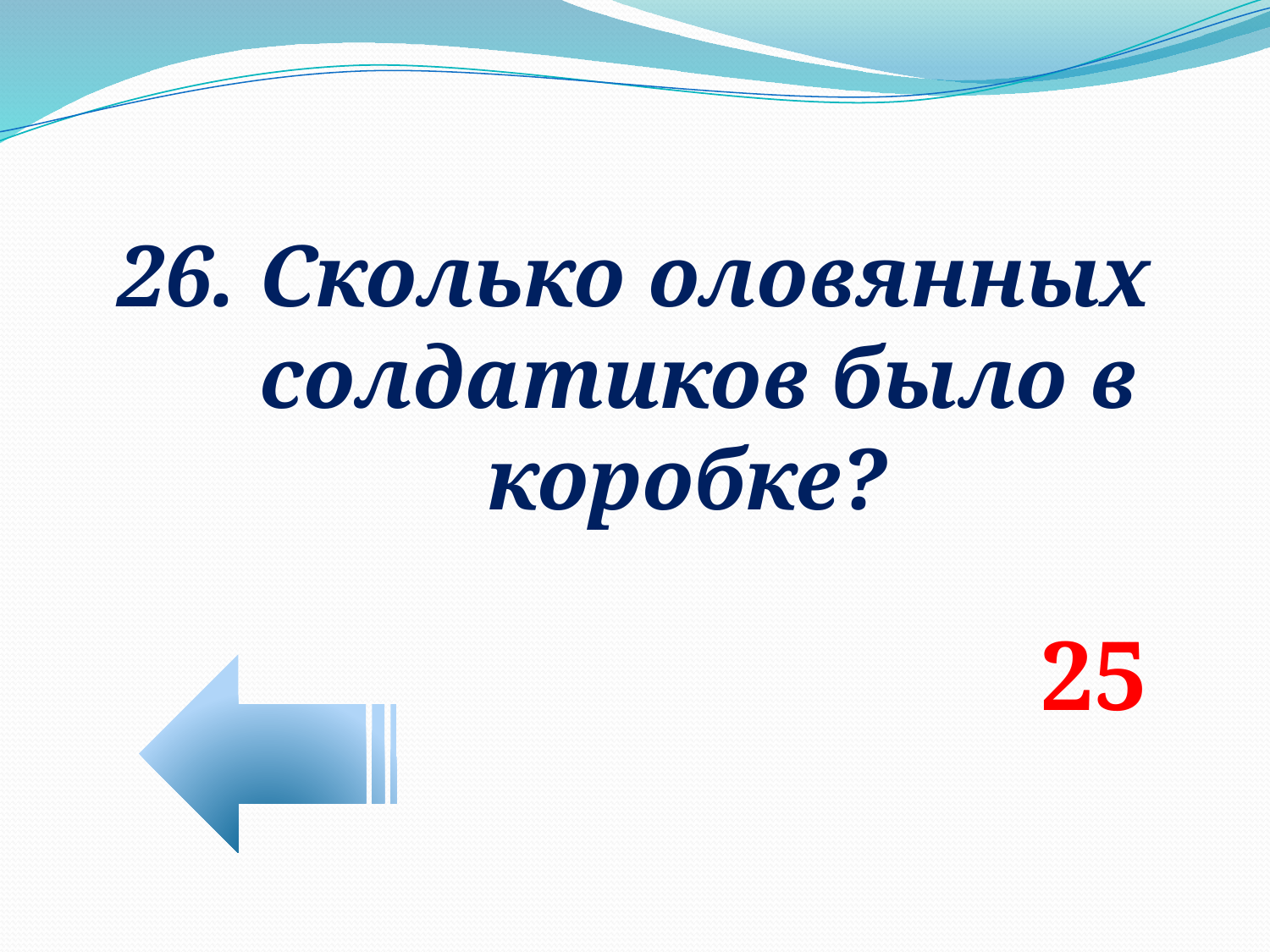

26. Сколько оловянных солдатиков было в коробке?
25